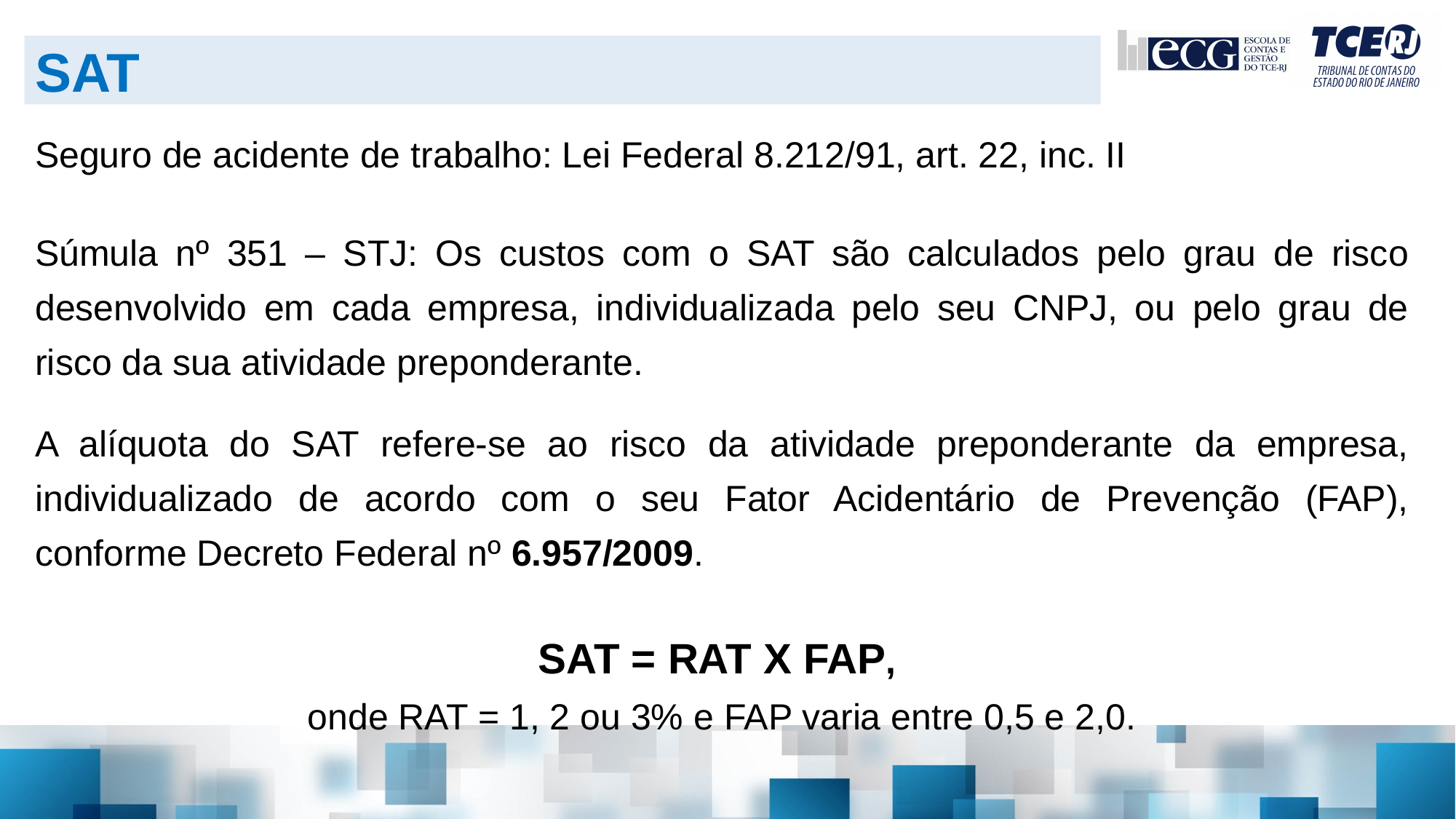

SAT
Seguro de acidente de trabalho: Lei Federal 8.212/91, art. 22, inc. II

Súmula nº 351 – STJ: Os custos com o SAT são calculados pelo grau de risco desenvolvido em cada empresa, individualizada pelo seu CNPJ, ou pelo grau de risco da sua atividade preponderante.

A alíquota do SAT refere-se ao risco da atividade preponderante da empresa, individualizado de acordo com o seu Fator Acidentário de Prevenção (FAP), conforme Decreto Federal nº 6.957/2009.

SAT = RAT X FAP,
onde RAT = 1, 2 ou 3% e FAP varia entre 0,5 e 2,0.